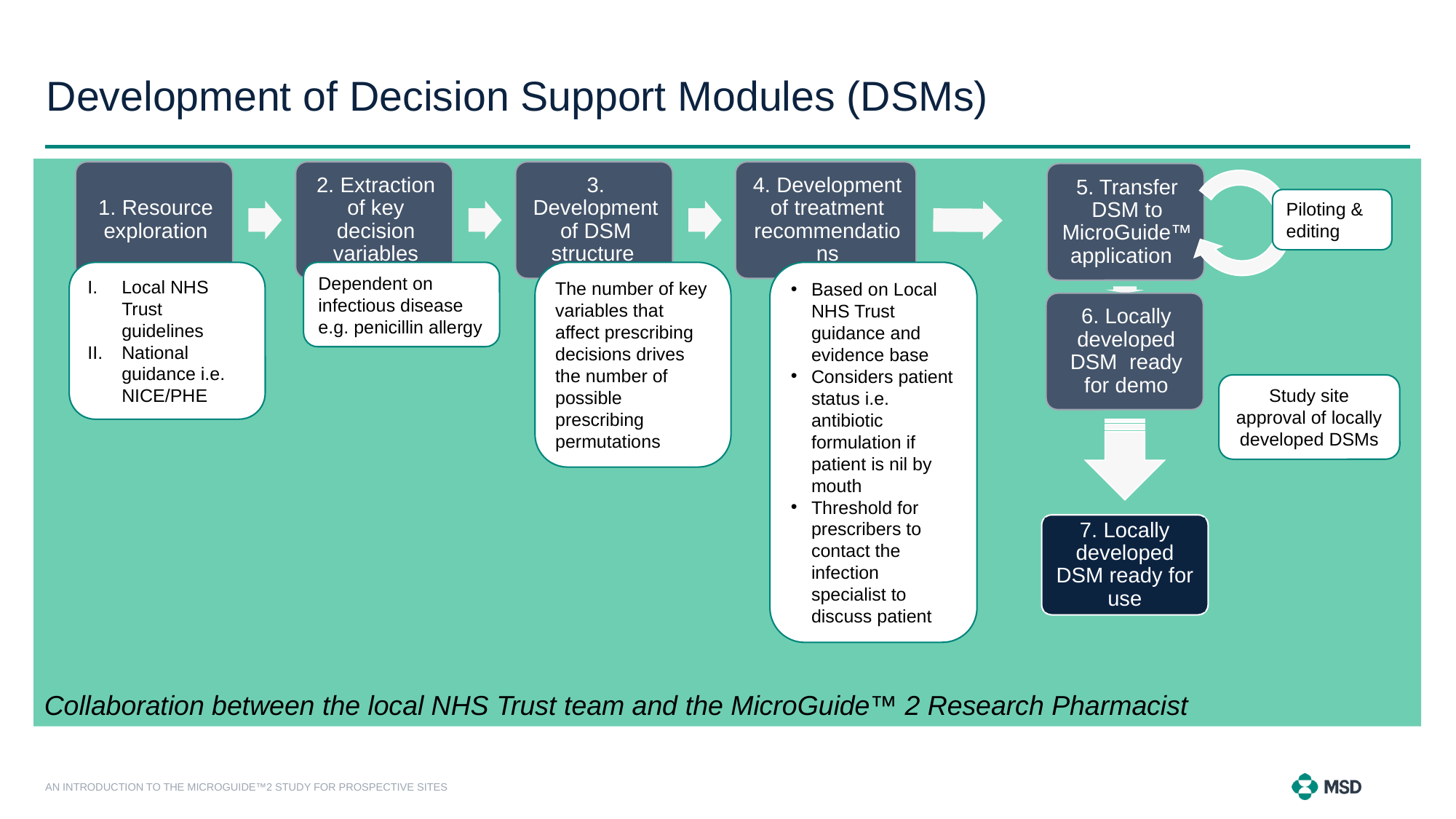

1. Resource exploration

2. Extraction of key decision variables

3. Development of DSM structure

4. Development of treatment recommendations

5. Transfer DSM to MicroGuide™ application

6. Locally developed DSM  ready for demo
# Development of Decision Support Modules (DSMs)

Collaboration between the local NHS Trust team and the MicroGuide™ 2 Research Pharmacist

Piloting & editing
Local NHS Trust guidelines
National guidance i.e. NICE/PHE
Dependent on infectious disease e.g. penicillin allergy
The number of key variables that affect prescribing decisions drives the number of possible prescribing  permutations
Based on Local NHS Trust guidance and evidence base
Considers patient status i.e. antibiotic formulation if patient is nil by mouth
Threshold for prescribers to contact the infection specialist to discuss patient
Study site approval of locally developed DSMs

7. Locally developed DSM ready for use
An Introduction to the MicroGuide™2 Study for Prospective Sites